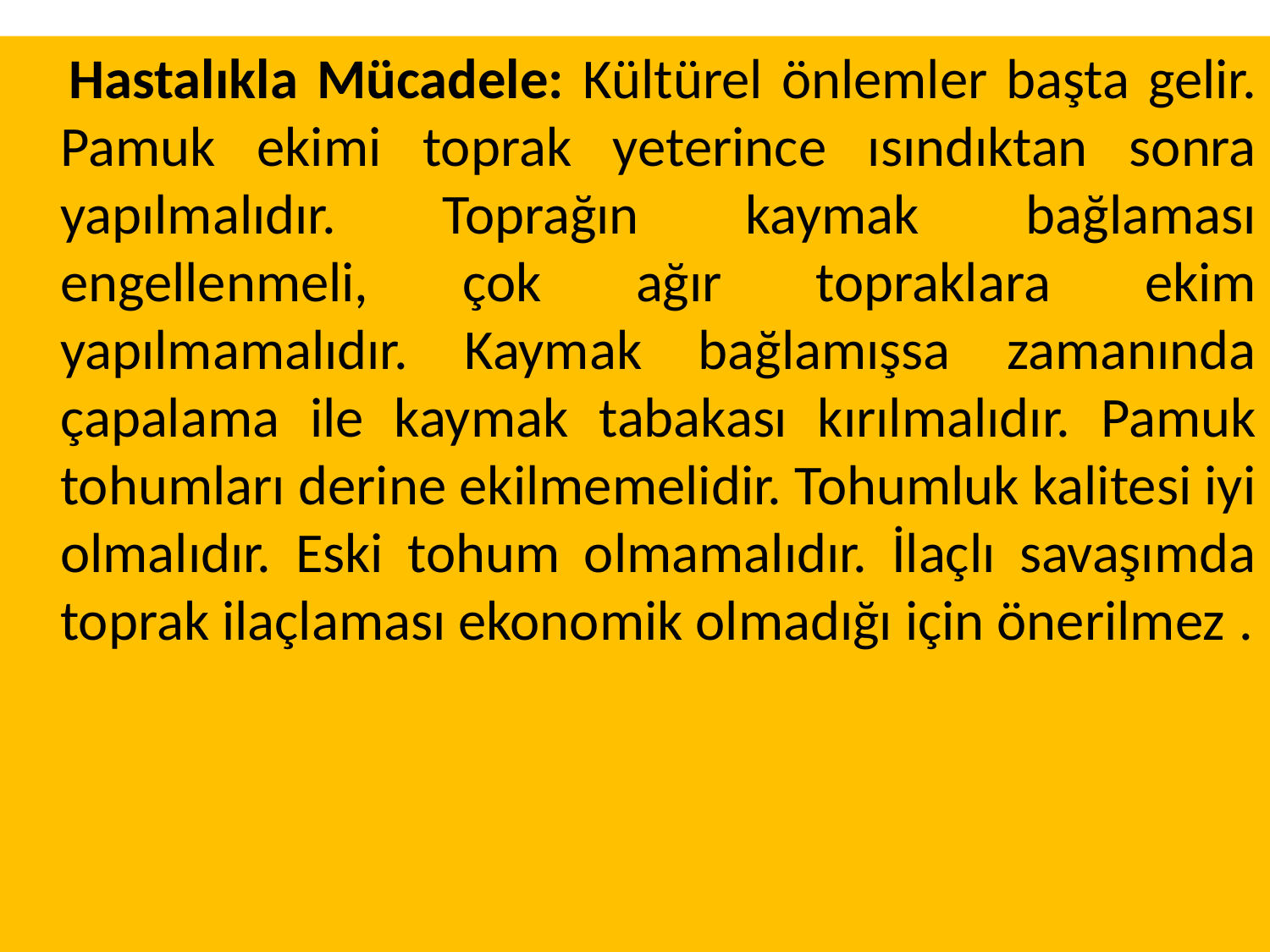

Hastalıkla Mücadele: Kültürel önlemler başta gelir. Pamuk ekimi toprak yeterince ısındıktan sonra yapılmalıdır. Toprağın kaymak bağlaması engellenmeli, çok ağır topraklara ekim yapılmamalıdır. Kaymak bağlamışsa zamanında çapalama ile kaymak tabakası kırılmalıdır. Pamuk tohumları derine ekilmemelidir. Tohumluk kalitesi iyi olmalıdır. Eski tohum olmamalıdır. İlaçlı savaşımda toprak ilaçlaması ekonomik olmadığı için önerilmez .